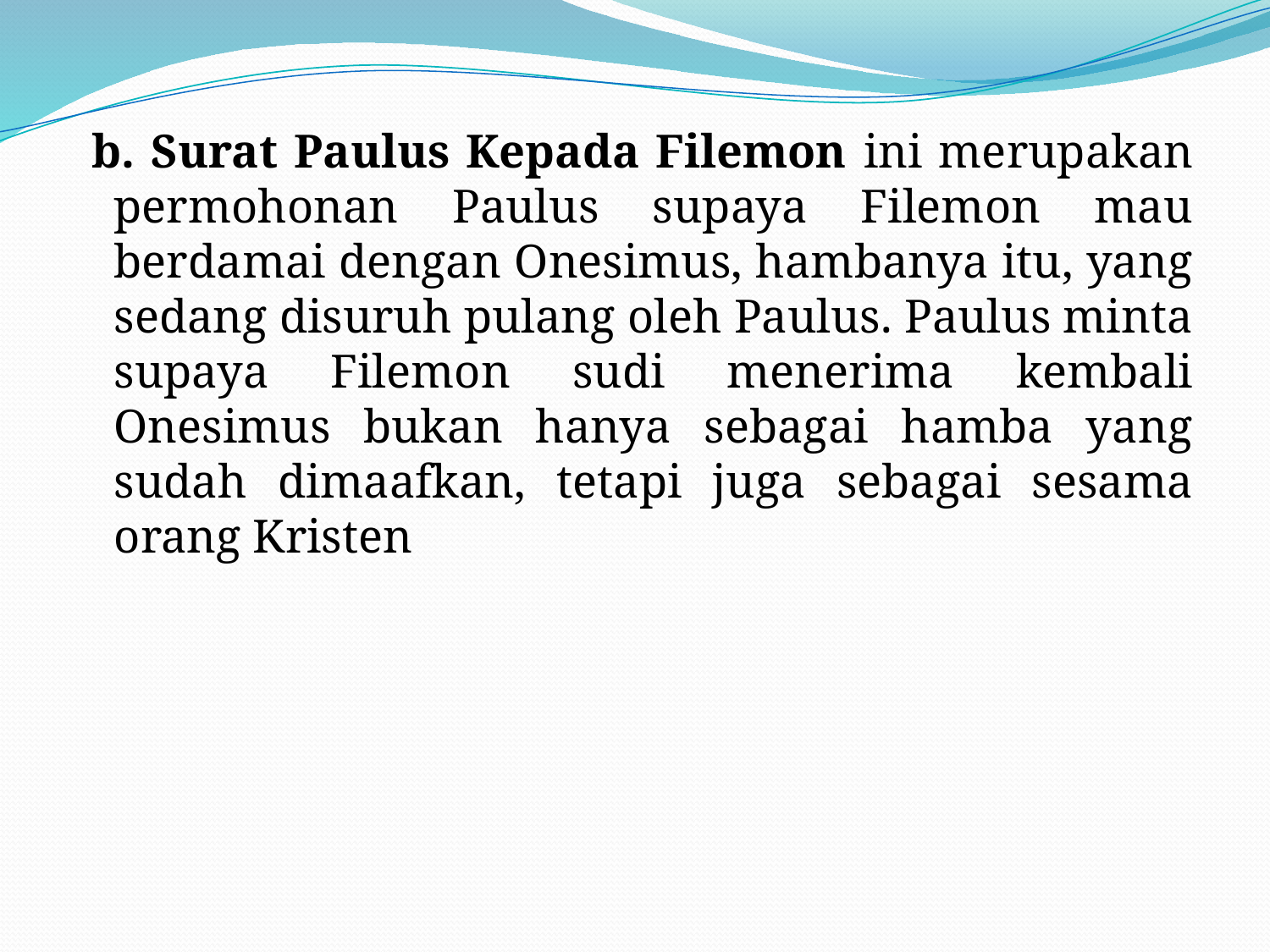

b. Surat Paulus Kepada Filemon ini merupakan permohonan Paulus supaya Filemon mau berdamai dengan Onesimus, hambanya itu, yang sedang disuruh pulang oleh Paulus. Paulus minta supaya Filemon sudi menerima kembali Onesimus bukan hanya sebagai hamba yang sudah dimaafkan, tetapi juga sebagai sesama orang Kristen